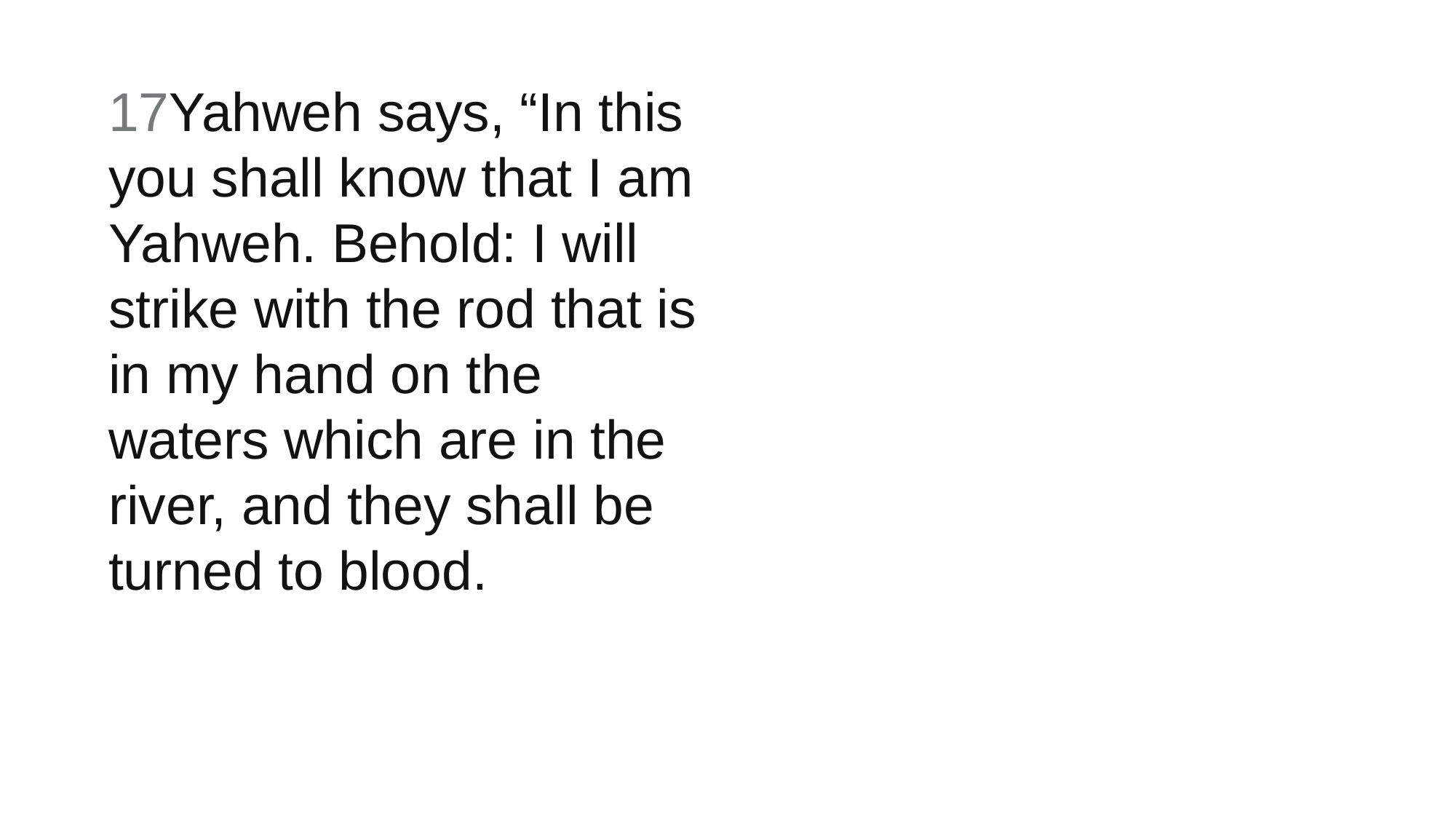

17Yahweh says, “In this you shall know that I am Yahweh. Behold: I will strike with the rod that is in my hand on the waters which are in the river, and they shall be turned to blood.